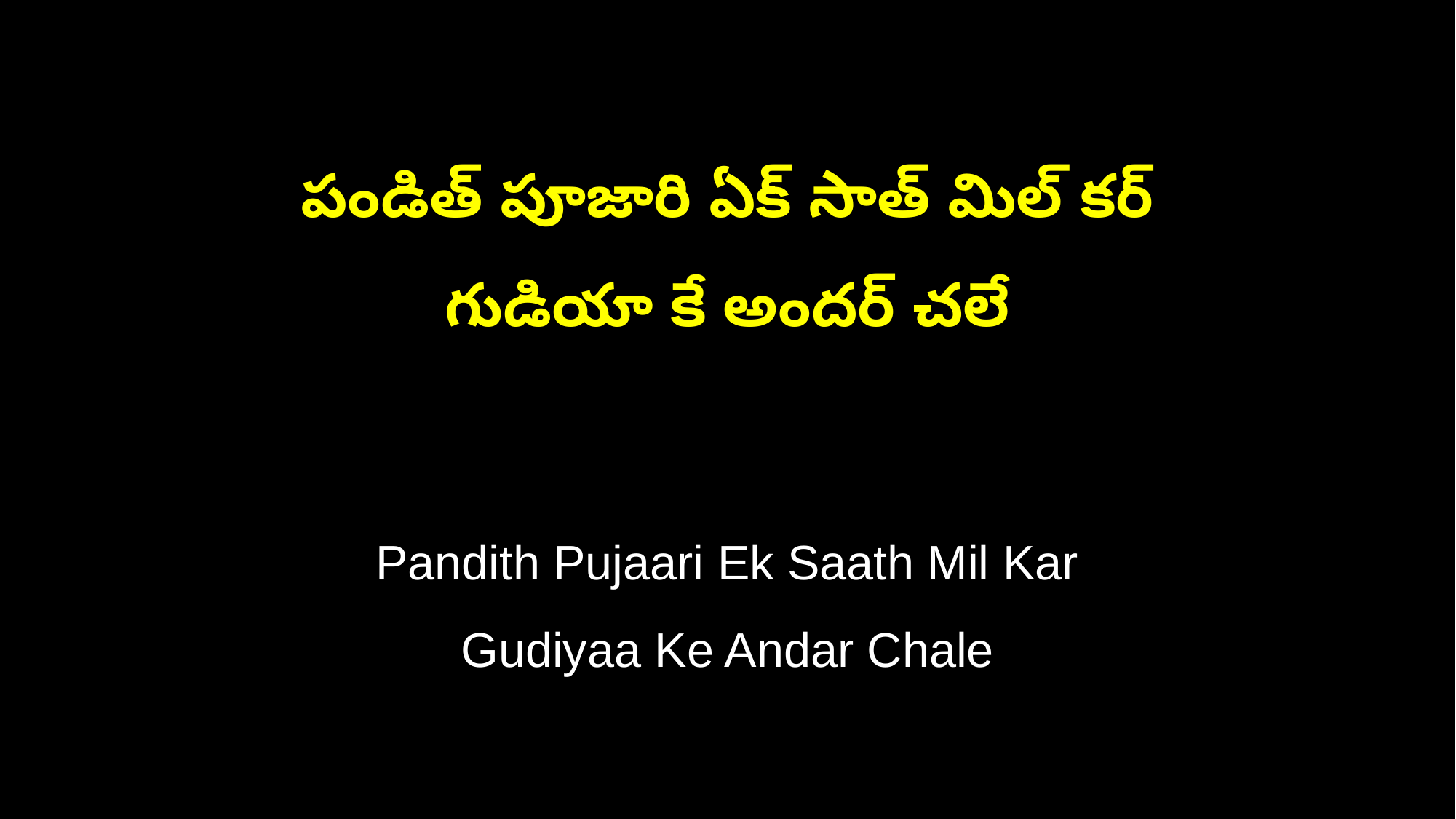

పండిత్ పూజారి ఏక్ సాత్ మిల్ కర్
గుడియా కే అందర్ చలే
Pandith Pujaari Ek Saath Mil Kar
Gudiyaa Ke Andar Chale